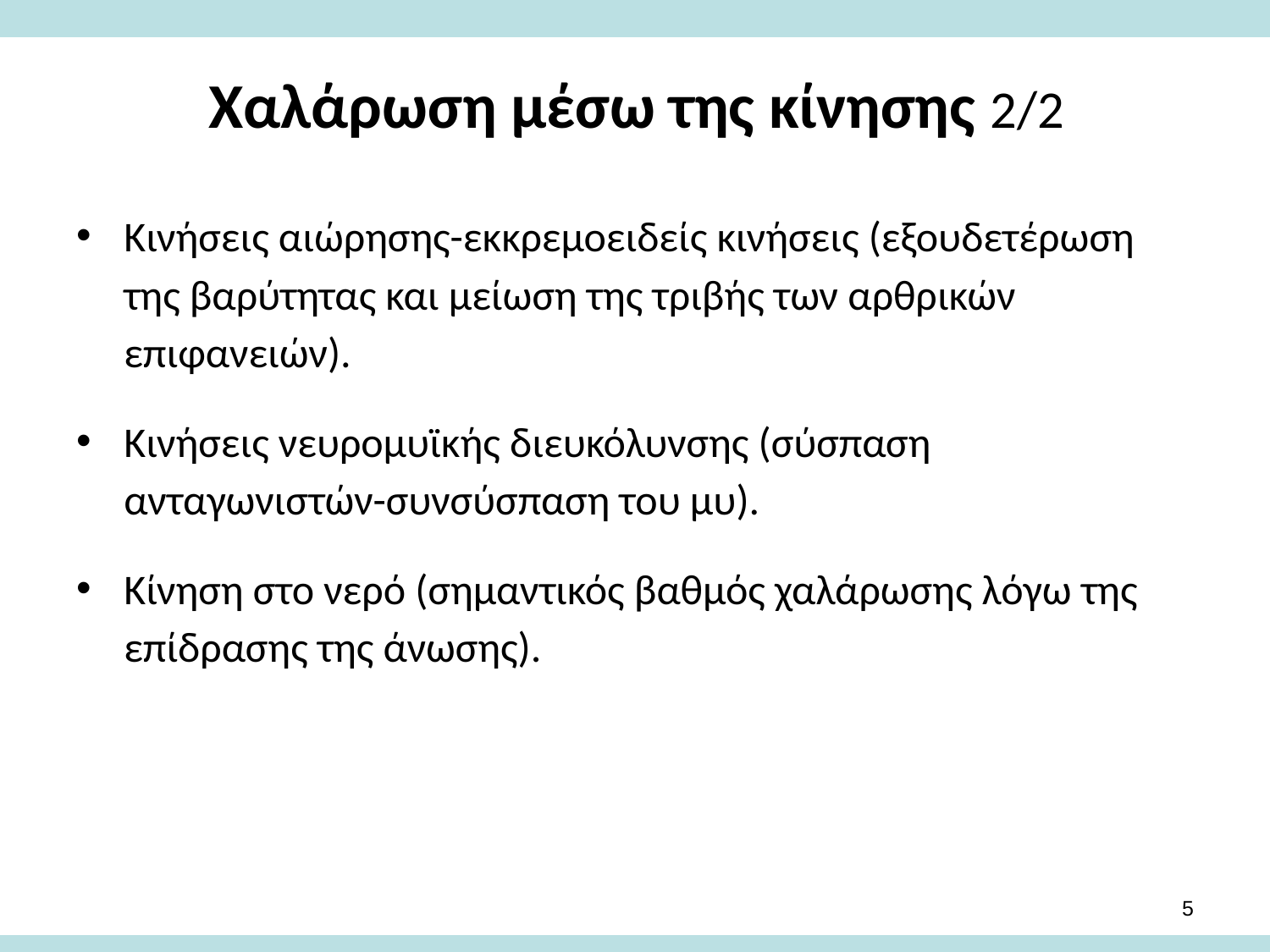

# Χαλάρωση μέσω της κίνησης 2/2
Κινήσεις αιώρησης-εκκρεμοειδείς κινήσεις (εξουδετέρωση της βαρύτητας και μείωση της τριβής των αρθρικών επιφανειών).
Κινήσεις νευρομυϊκής διευκόλυνσης (σύσπαση ανταγωνιστών-συνσύσπαση του μυ).
Κίνηση στο νερό (σημαντικός βαθμός χαλάρωσης λόγω της επίδρασης της άνωσης).
5